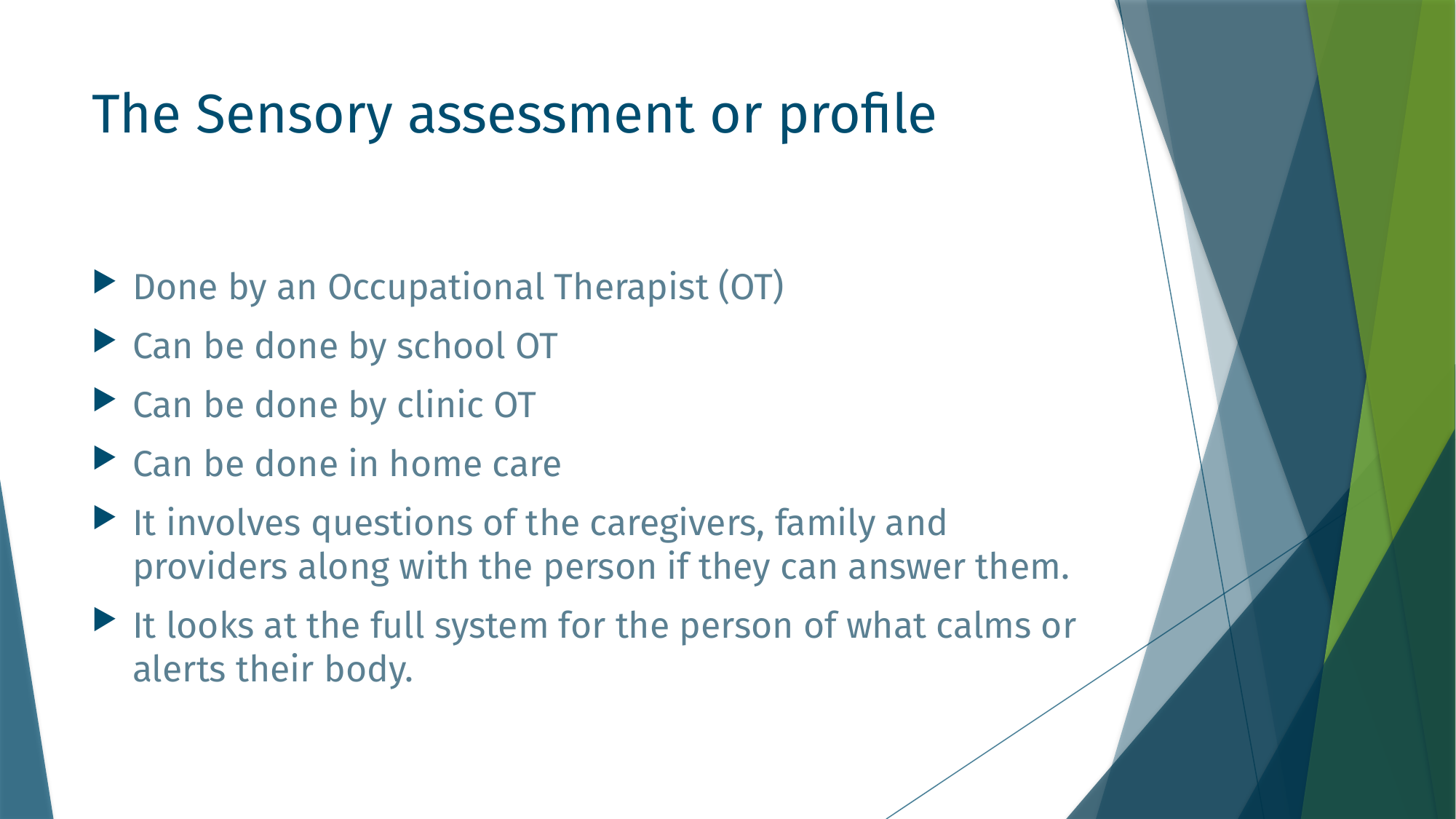

# The Sensory assessment or profile
Done by an Occupational Therapist (OT)
Can be done by school OT
Can be done by clinic OT
Can be done in home care
It involves questions of the caregivers, family and providers along with the person if they can answer them.
It looks at the full system for the person of what calms or alerts their body.